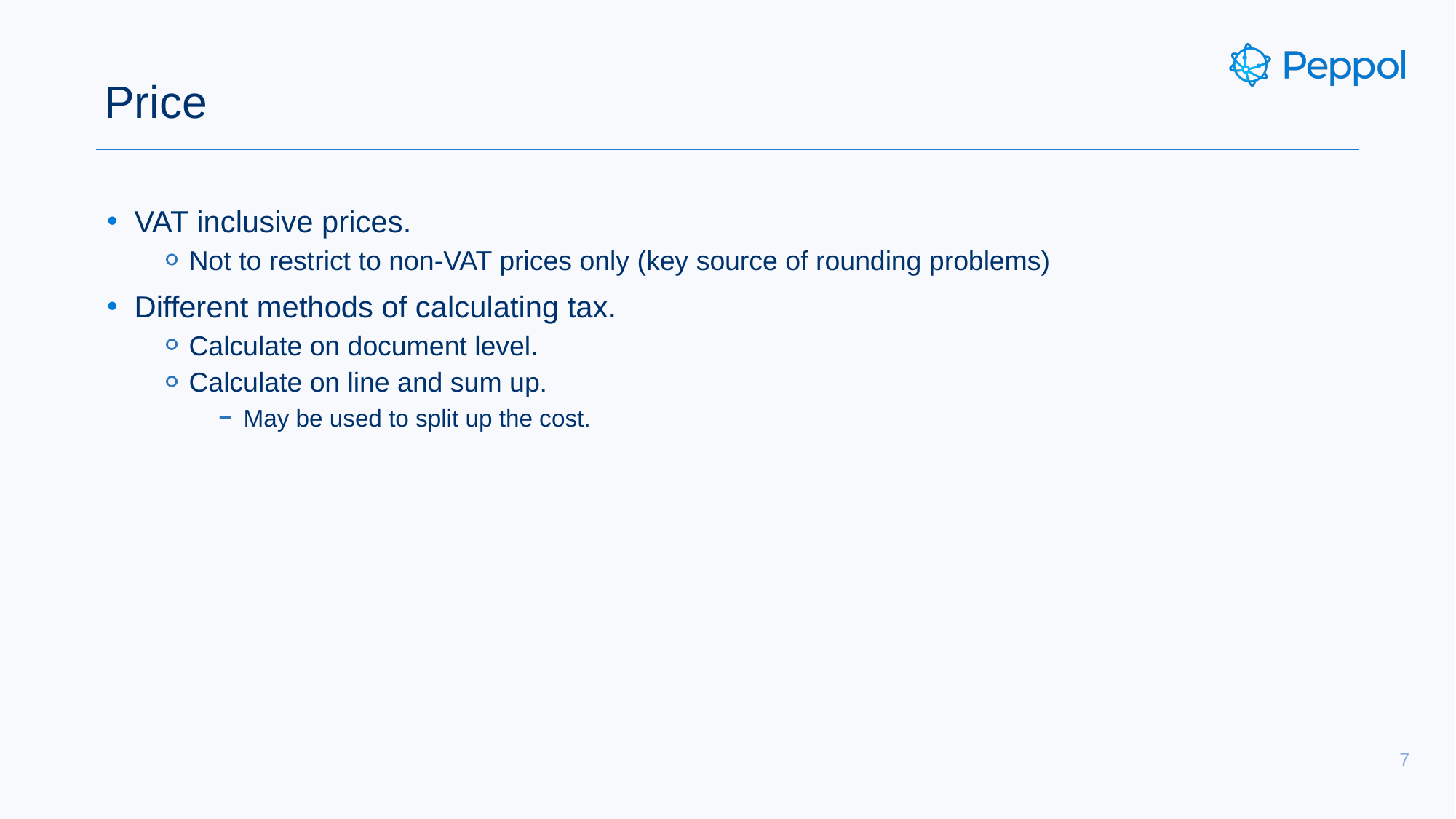

# Price
VAT inclusive prices.
Not to restrict to non-VAT prices only (key source of rounding problems)
Different methods of calculating tax.
Calculate on document level.
Calculate on line and sum up.
May be used to split up the cost.

7